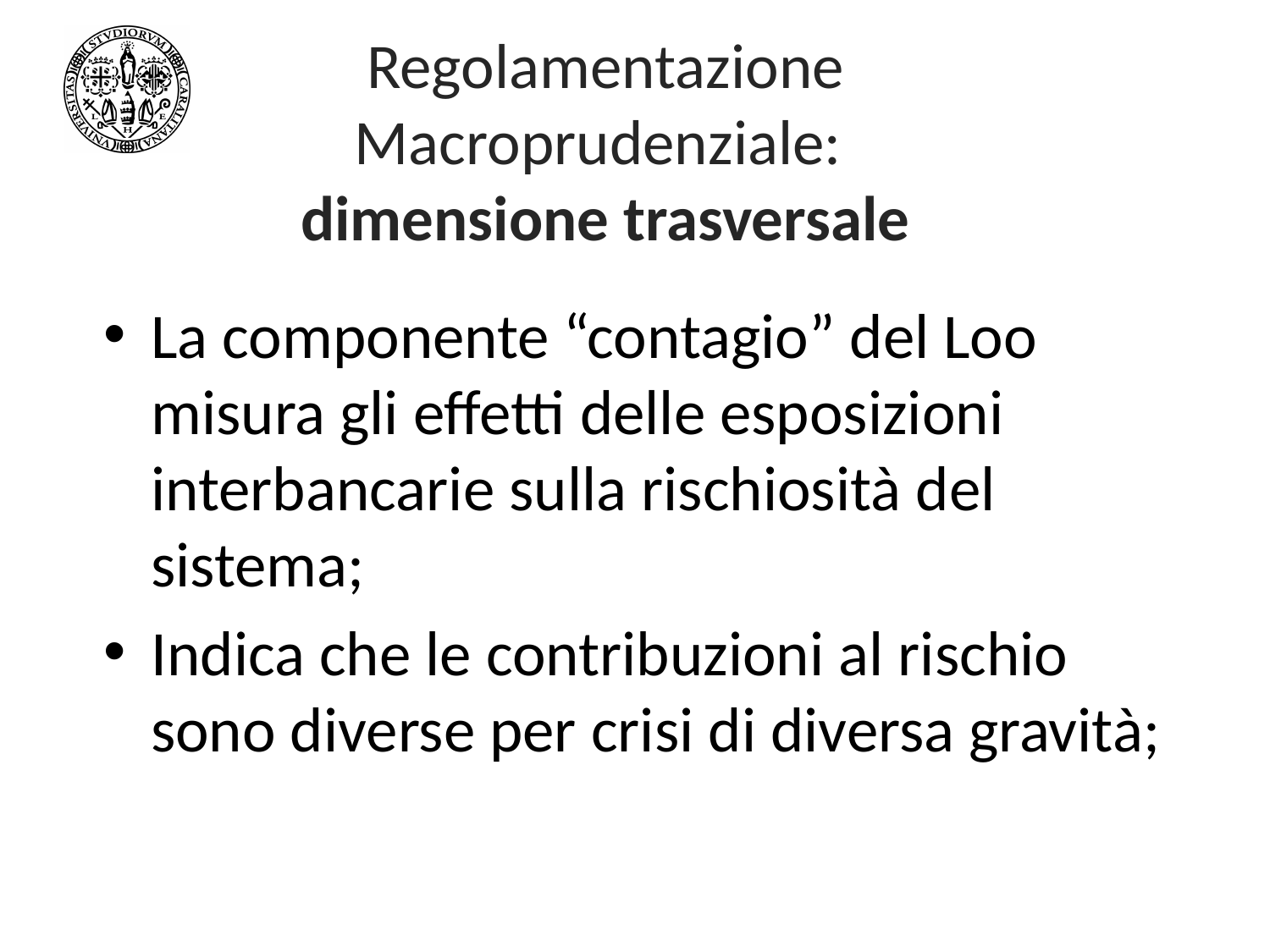

# Regolamentazione Macroprudenziale: dimensione trasversale
La componente “contagio” del Loo misura gli effetti delle esposizioni interbancarie sulla rischiosità del sistema;
Indica che le contribuzioni al rischio sono diverse per crisi di diversa gravità;